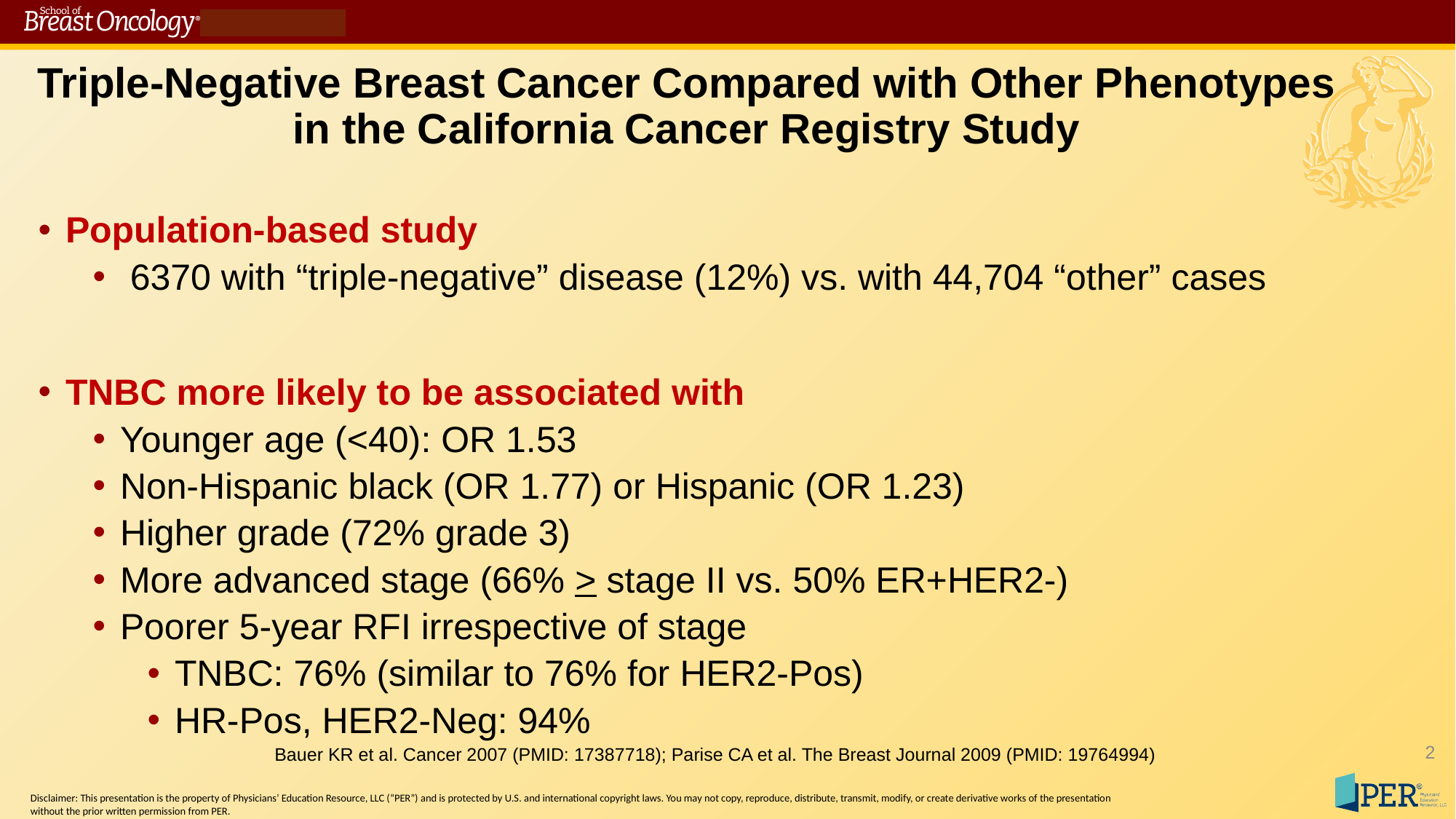

# Triple-Negative Breast Cancer Compared with Other Phenotypes in the California Cancer Registry Study
Population-based study
 6370 with “triple-negative” disease (12%) vs. with 44,704 “other” cases

TNBC more likely to be associated with
Younger age (<40): OR 1.53
Non-Hispanic black (OR 1.77) or Hispanic (OR 1.23)
Higher grade (72% grade 3)
More advanced stage (66% > stage II vs. 50% ER+HER2-)
Poorer 5-year RFI irrespective of stage
TNBC: 76% (similar to 76% for HER2-Pos)
HR-Pos, HER2-Neg: 94%

2
Bauer KR et al. Cancer 2007 (PMID: 17387718); Parise CA et al. The Breast Journal 2009 (PMID: 19764994)